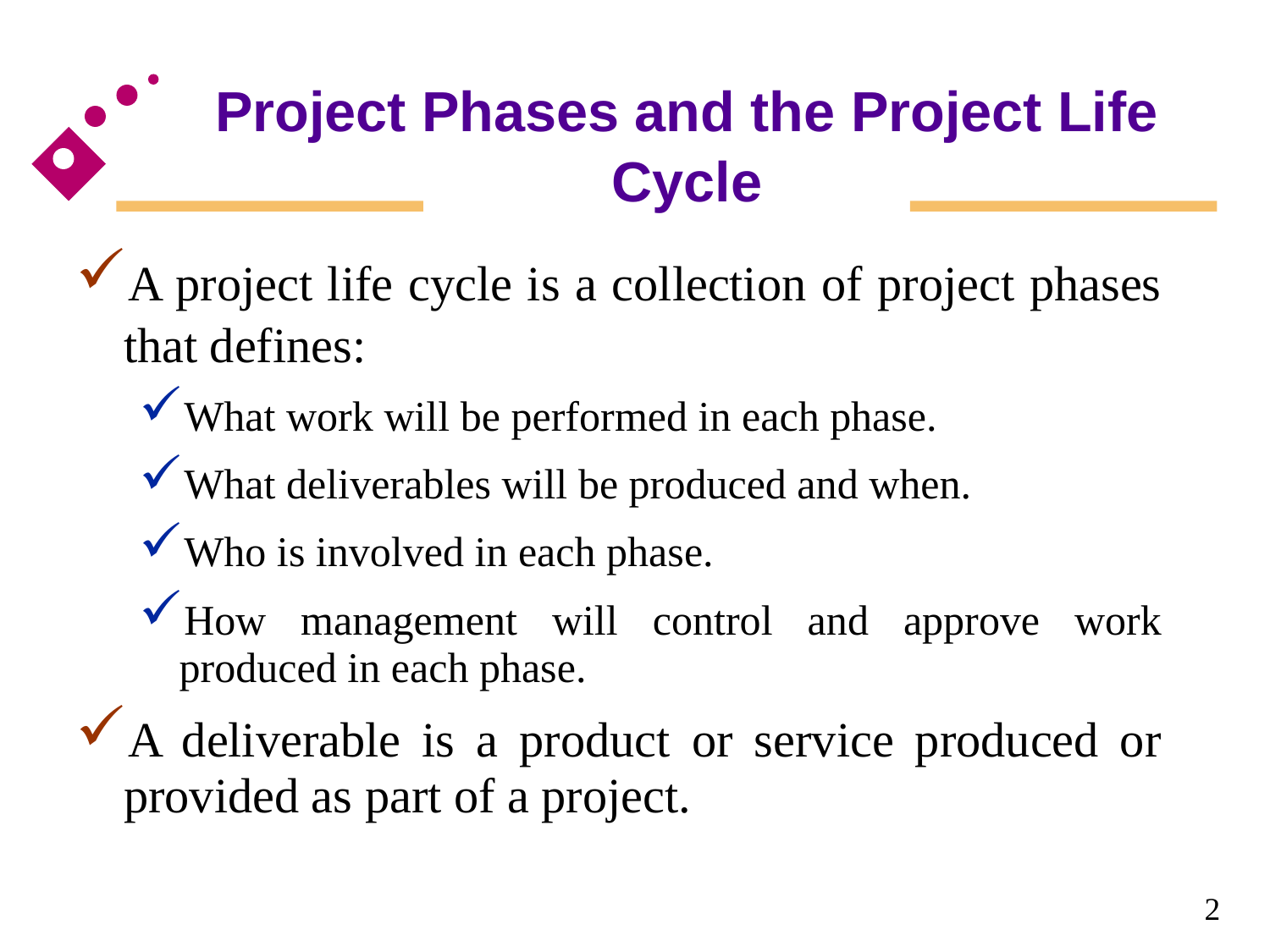

# Project Phases and the Project Life Cycle
A project life cycle is a collection of project phases that defines:
What work will be performed in each phase.
What deliverables will be produced and when.
Who is involved in each phase.
How management will control and approve work produced in each phase.
A deliverable is a product or service produced or provided as part of a project.

2